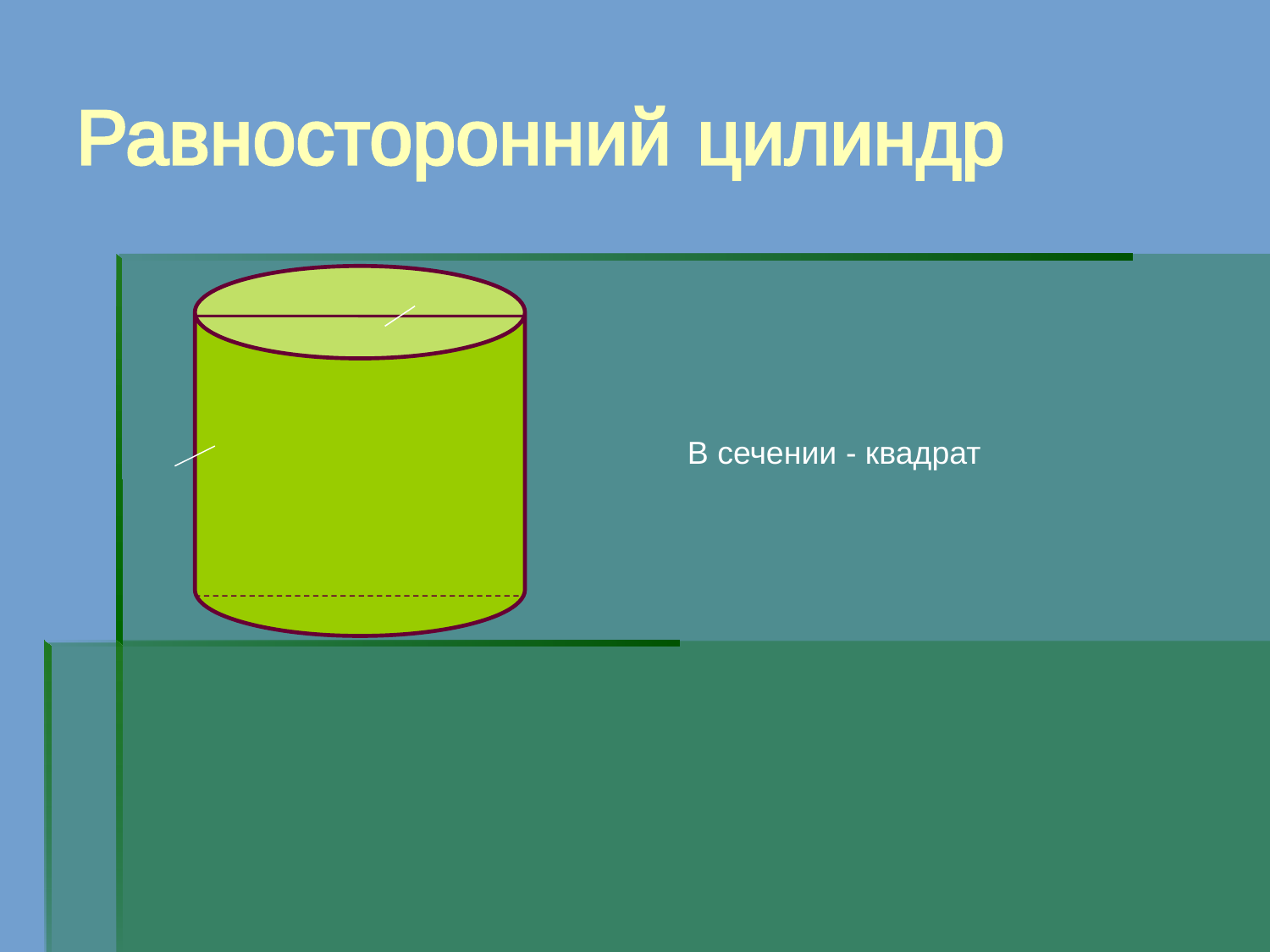

# Равносторонний цилиндр

В сечении - квадрат